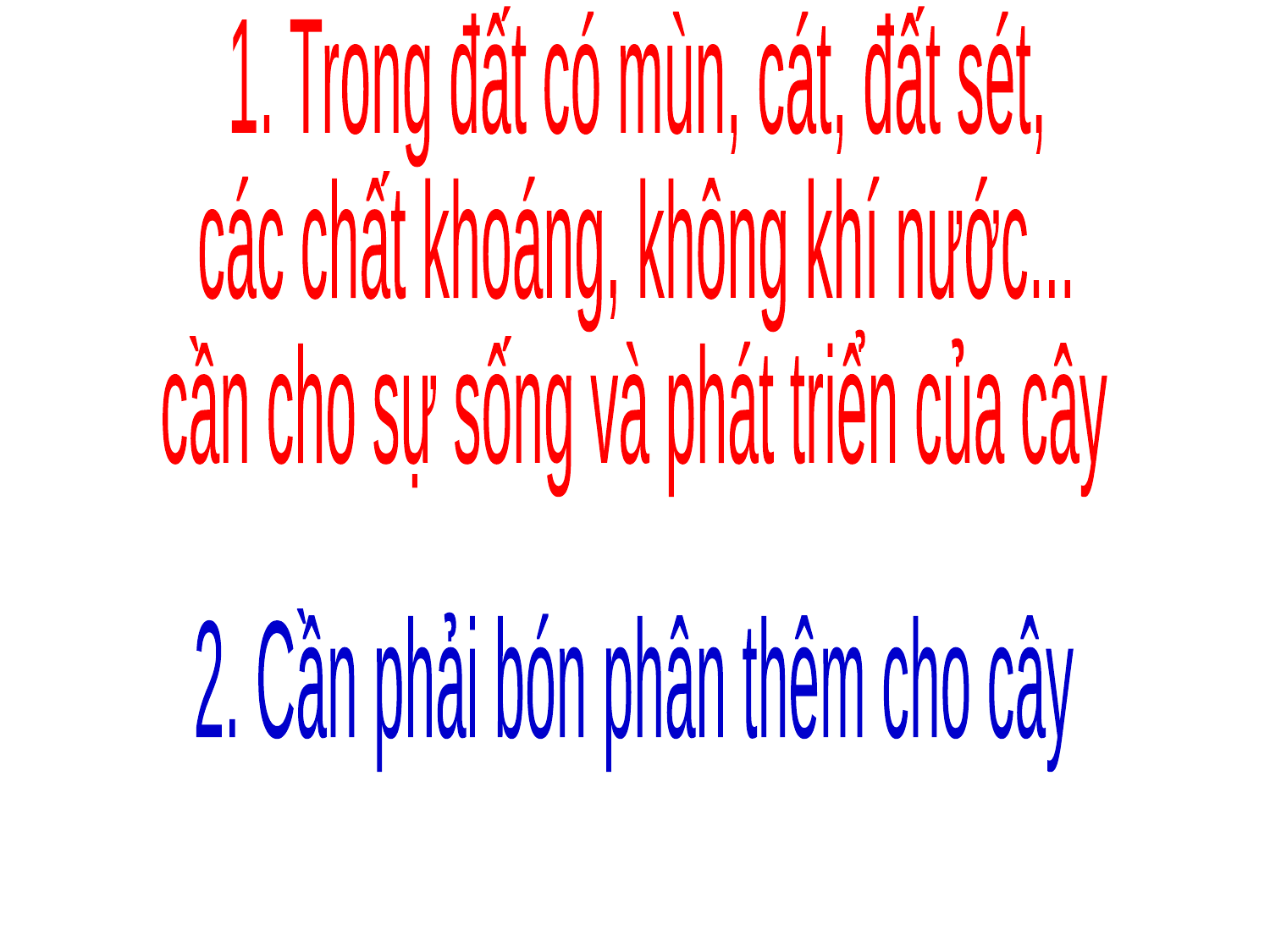

1. Trong đất có mùn, cát, đất sét,
các chất khoáng, không khí nước...
cần cho sự sống và phát triển của cây
2. Cần phải bón phân thêm cho cây